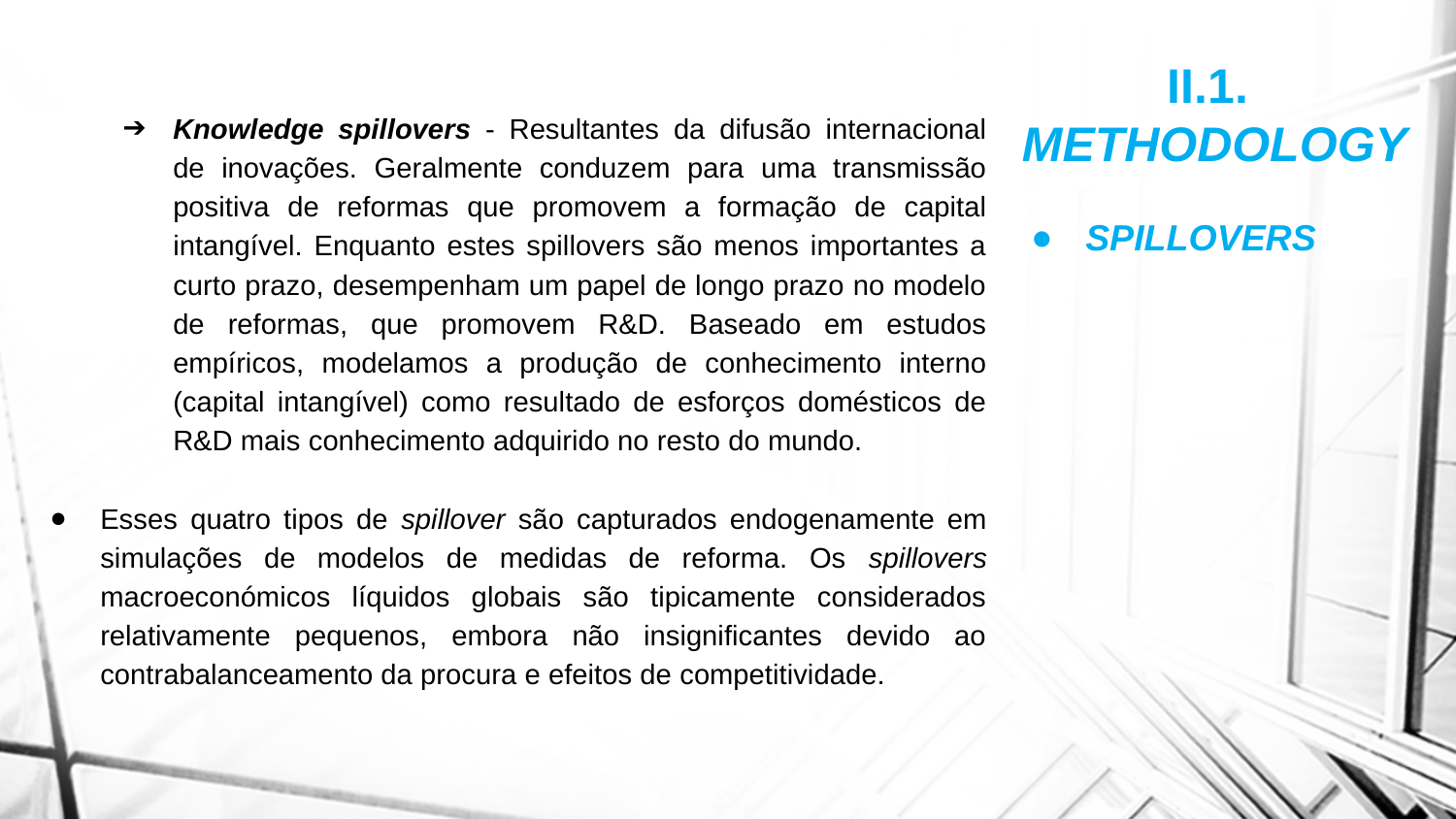

II.1.
METHODOLOGY

SPILLOVERS

Knowledge spillovers - Resultantes da difusão internacional de inovações. Geralmente conduzem para uma transmissão positiva de reformas que promovem a formação de capital intangível. Enquanto estes spillovers são menos importantes a curto prazo, desempenham um papel de longo prazo no modelo de reformas, que promovem R&D. Baseado em estudos empíricos, modelamos a produção de conhecimento interno (capital intangível) como resultado de esforços domésticos de R&D mais conhecimento adquirido no resto do mundo.

Esses quatro tipos de spillover são capturados endogenamente em simulações de modelos de medidas de reforma. Os spillovers macroeconómicos líquidos globais são tipicamente considerados relativamente pequenos, embora não insignificantes devido ao contrabalanceamento da procura e efeitos de competitividade.